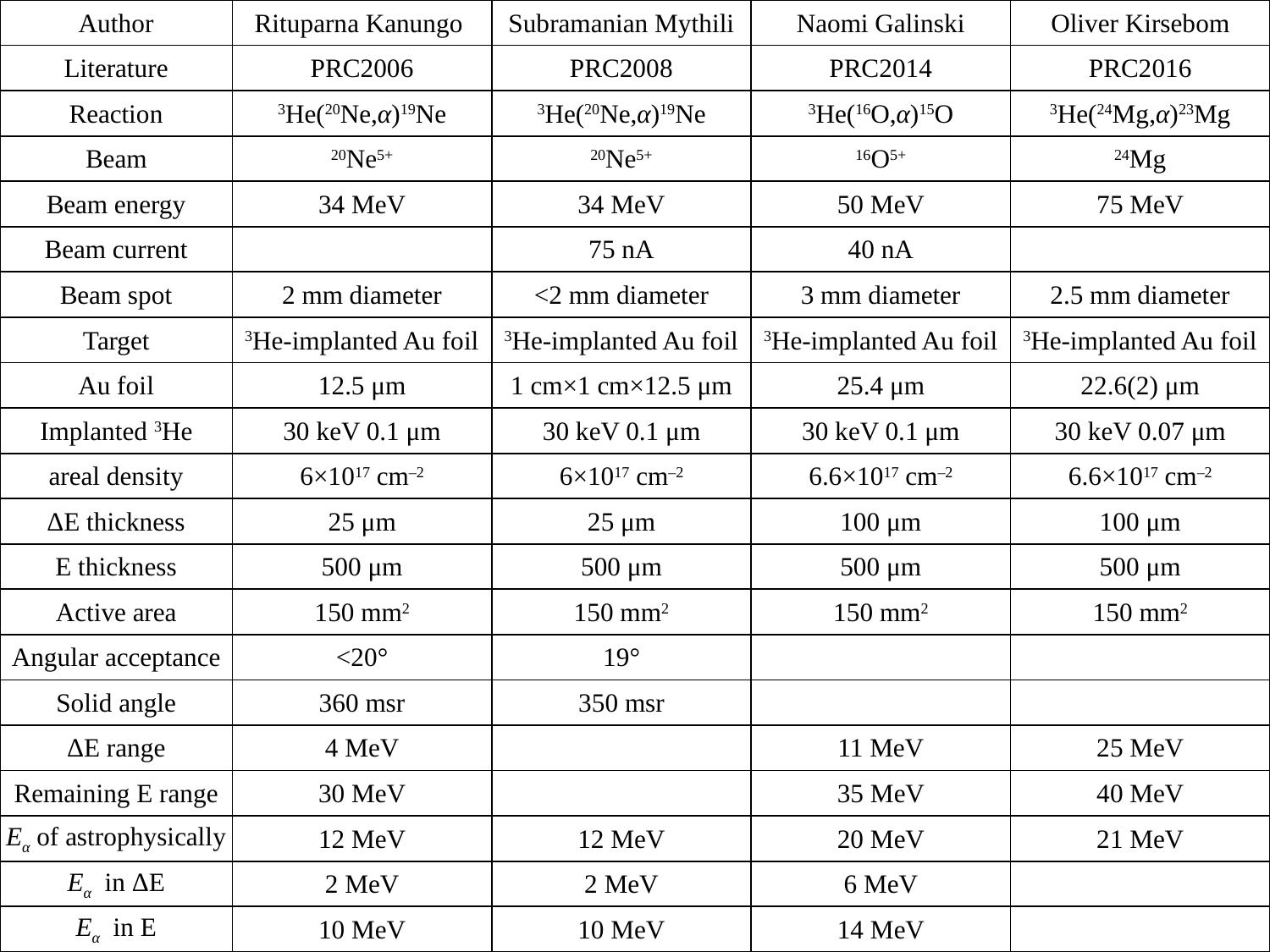

| Author | Rituparna Kanungo | Subramanian Mythili | Naomi Galinski | Oliver Kirsebom |
| --- | --- | --- | --- | --- |
| Literature | PRC2006 | PRC2008 | PRC2014 | PRC2016 |
| Reaction | 3He(20Ne,α)19Ne | 3He(20Ne,α)19Ne | 3He(16O,α)15O | 3He(24Mg,α)23Mg |
| Beam | 20Ne5+ | 20Ne5+ | 16O5+ | 24Mg |
| Beam energy | 34 MeV | 34 MeV | 50 MeV | 75 MeV |
| Beam current |  | 75 nA | 40 nA |  |
| Beam spot | 2 mm diameter | <2 mm diameter | 3 mm diameter | 2.5 mm diameter |
| Target | 3He-implanted Au foil | 3He-implanted Au foil | 3He-implanted Au foil | 3He-implanted Au foil |
| Au foil | 12.5 μm | 1 cm×1 cm×12.5 μm | 25.4 μm | 22.6(2) μm |
| Implanted 3He | 30 keV 0.1 μm | 30 keV 0.1 μm | 30 keV 0.1 μm | 30 keV 0.07 μm |
| areal density | 6×1017 cm–2 | 6×1017 cm–2 | 6.6×1017 cm–2 | 6.6×1017 cm–2 |
| ΔE thickness | 25 μm | 25 μm | 100 μm | 100 μm |
| E thickness | 500 μm | 500 μm | 500 μm | 500 μm |
| Active area | 150 mm2 | 150 mm2 | 150 mm2 | 150 mm2 |
| Angular acceptance | <20° | 19° |  |  |
| Solid angle | 360 msr | 350 msr |  |  |
| ΔE range | 4 MeV |  | 11 MeV | 25 MeV |
| Remaining E range | 30 MeV |  | 35 MeV | 40 MeV |
| Eα of astrophysically | 12 MeV | 12 MeV | 20 MeV | 21 MeV |
| Eα in ΔE | 2 MeV | 2 MeV | 6 MeV |  |
| Eα in E | 10 MeV | 10 MeV | 14 MeV |  |